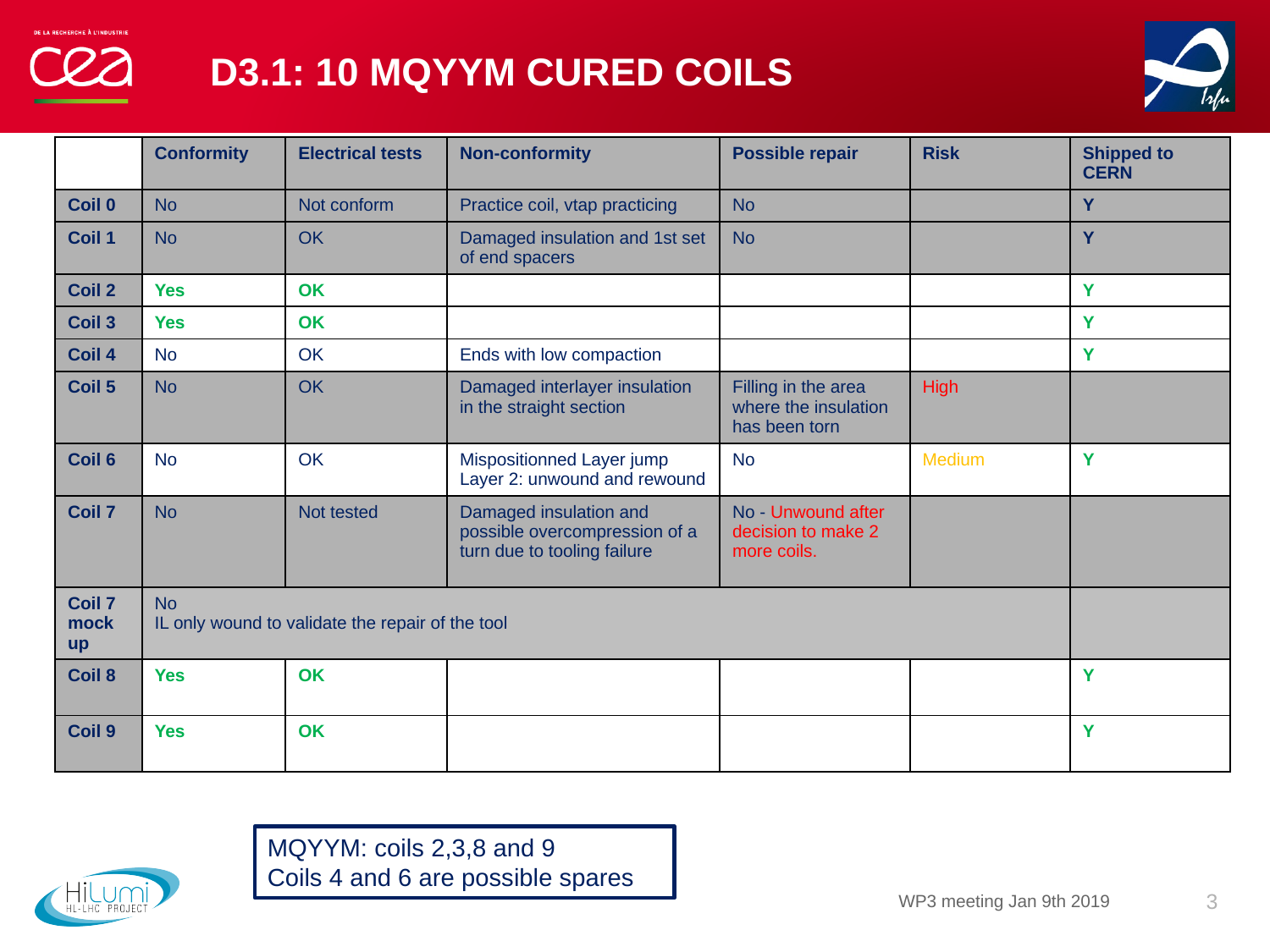

# D3.1: 10 MQYYM cured coils
|  | Conformity | Electrical tests | Non-conformity | Possible repair | Risk | Shipped to CERN |
| --- | --- | --- | --- | --- | --- | --- |
| Coil 0 | No | Not conform | Practice coil, vtap practicing | No |  | Y |
| Coil 1 | No | OK | Damaged insulation and 1st set of end spacers | No |  | Y |
| Coil 2 | Yes | OK |  |  |  | Y |
| Coil 3 | Yes | OK |  |  |  | Y |
| Coil 4 | No | OK | Ends with low compaction |  |  | Y |
| Coil 5 | No | OK | Damaged interlayer insulation in the straight section | Filling in the area where the insulation has been torn | High |  |
| Coil 6 | No | OK | Mispositionned Layer jump Layer 2: unwound and rewound | No | Medium | Y |
| Coil 7 | No | Not tested | Damaged insulation and possible overcompression of a turn due to tooling failure | No - Unwound after decision to make 2 more coils. |  |  |
| Coil 7 mock up | No IL only wound to validate the repair of the tool |  |  |  |  |  |
| Coil 8 | Yes | OK |  |  |  | Y |
| Coil 9 | Yes | OK |  |  |  | Y |
MQYYM: coils 2,3,8 and 9
Coils 4 and 6 are possible spares
WP3 meeting Jan 9th 2019
3